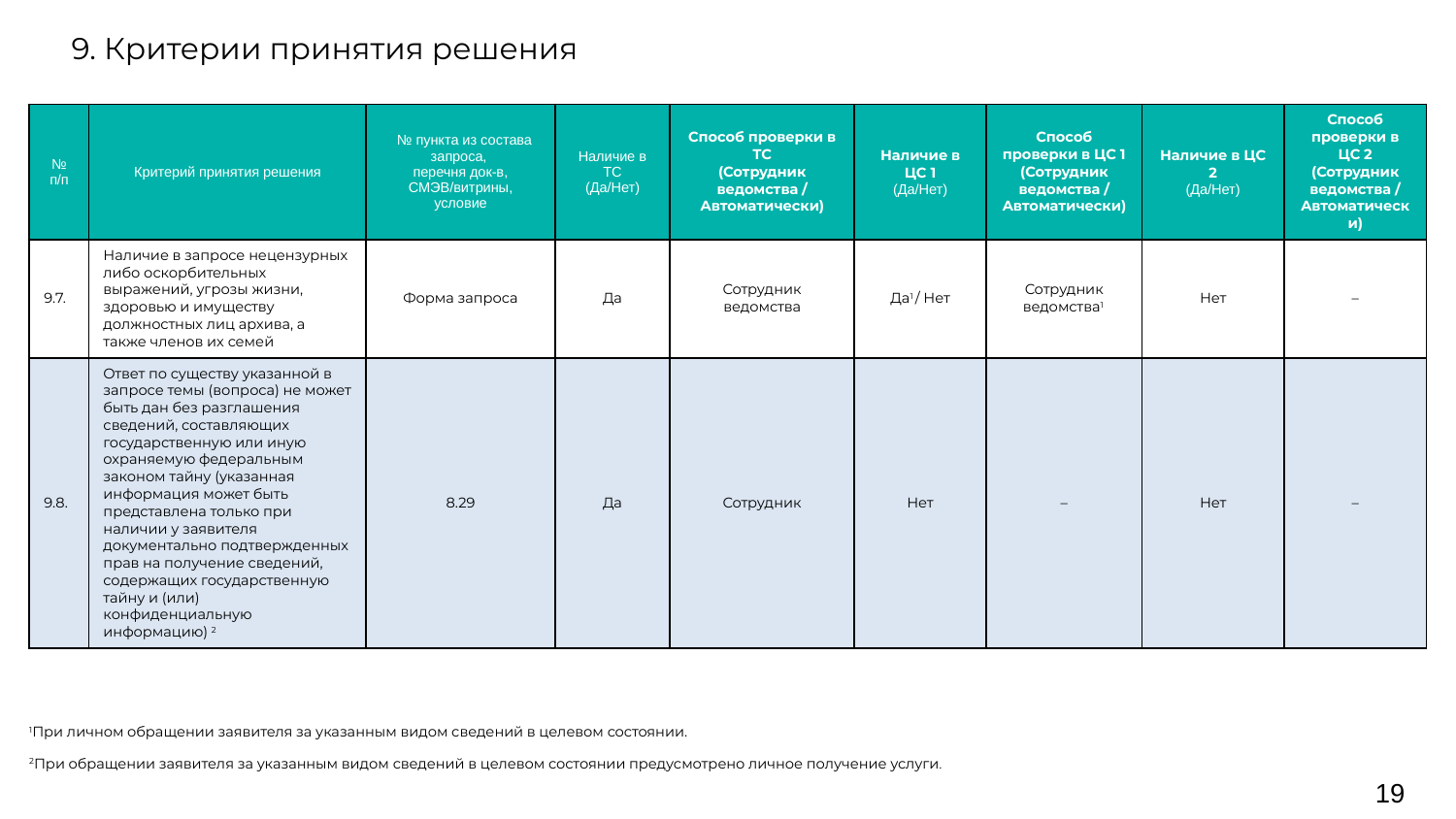

# 9. Критерии принятия решения
| № п/п | Критерий принятия решения | № пункта из состава запроса, перечня док-в, СМЭВ/витрины, условие | Наличие в ТС (Да/Нет) | Способ проверки в ТС (Сотрудник ведомства / Автоматически) | Наличие в ЦС 1 (Да/Нет) | Способ проверки в ЦС 1 (Сотрудник ведомства / Автоматически) | Наличие в ЦС 2 (Да/Нет) | Способ проверки в ЦС 2 (Сотрудник ведомства / Автоматически) |
| --- | --- | --- | --- | --- | --- | --- | --- | --- |
| 9.7. | Наличие в запросе нецензурных либо оскорбительных выражений, угрозы жизни, здоровью и имуществу должностных лиц архива, а также членов их семей | Форма запроса | Да | Сотрудник ведомства | Да1 / Нет | Сотрудник ведомства1 | Нет | – |
| 9.8. | Ответ по существу указанной в запросе темы (вопроса) не может быть дан без разглашения сведений, составляющих государственную или иную охраняемую федеральным законом тайну (указанная информация может быть представлена только при наличии у заявителя документально подтвержденных прав на получение сведений, содержащих государственную тайну и (или) конфиденциальную информацию) 2 | 8.29 | Да | Сотрудник | Нет | – | Нет | – |
1При личном обращении заявителя за указанным видом сведений в целевом состоянии.

2При обращении заявителя за указанным видом сведений в целевом состоянии предусмотрено личное получение услуги.
19